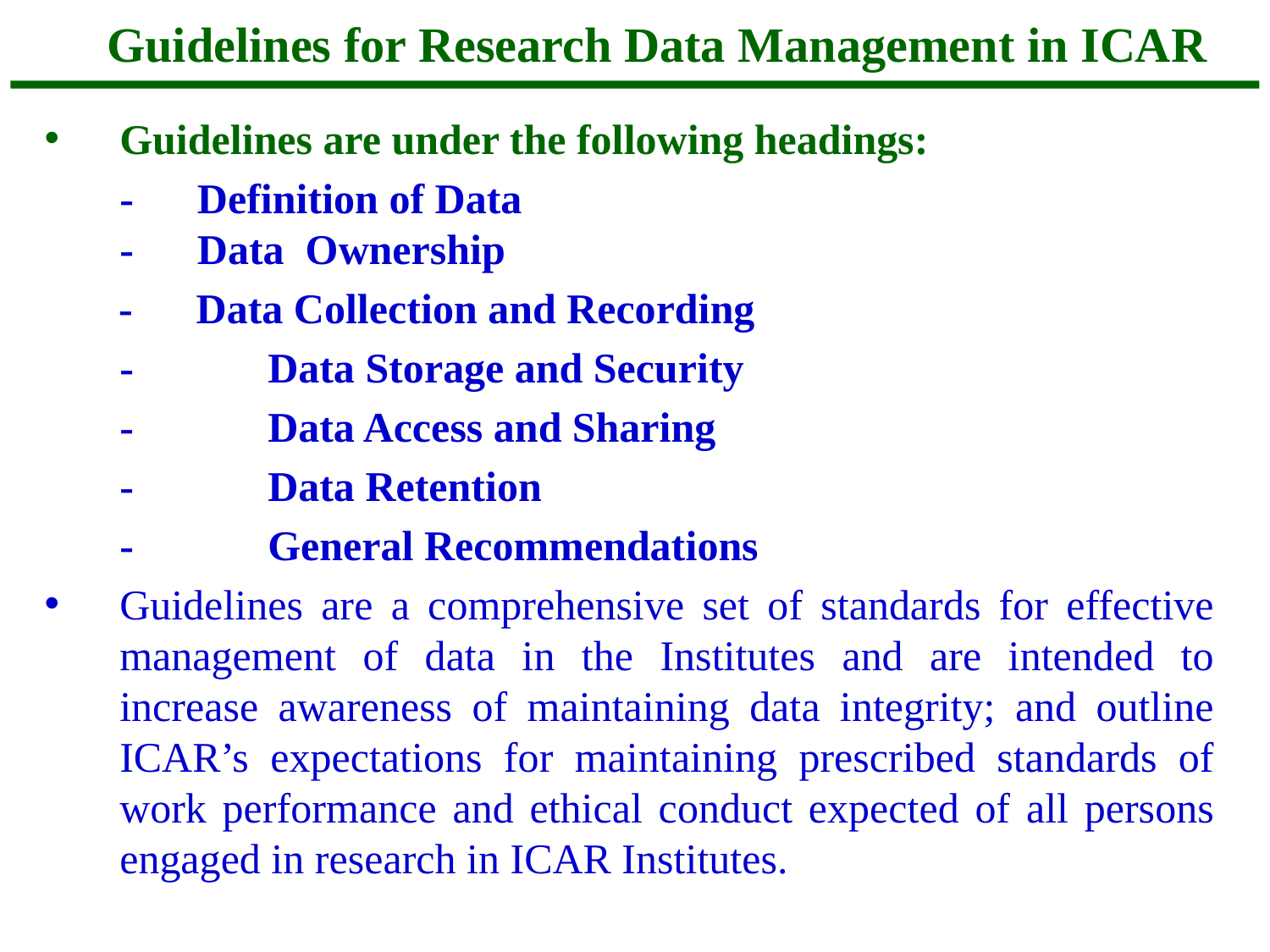

# Guidelines for Research Data Management in ICAR

Guidelines are under the following headings:
	-      Definition of Data
-      Data  Ownership
       -      Data Collection and Recording
	-	  Data Storage and Security
	-	  Data Access and Sharing
	-	  Data Retention
	-	  General Recommendations
Guidelines are a comprehensive set of standards for effective management of data in the Institutes and are intended to increase awareness of maintaining data integrity; and outline ICAR’s expectations for maintaining prescribed standards of work performance and ethical conduct expected of all persons engaged in research in ICAR Institutes.